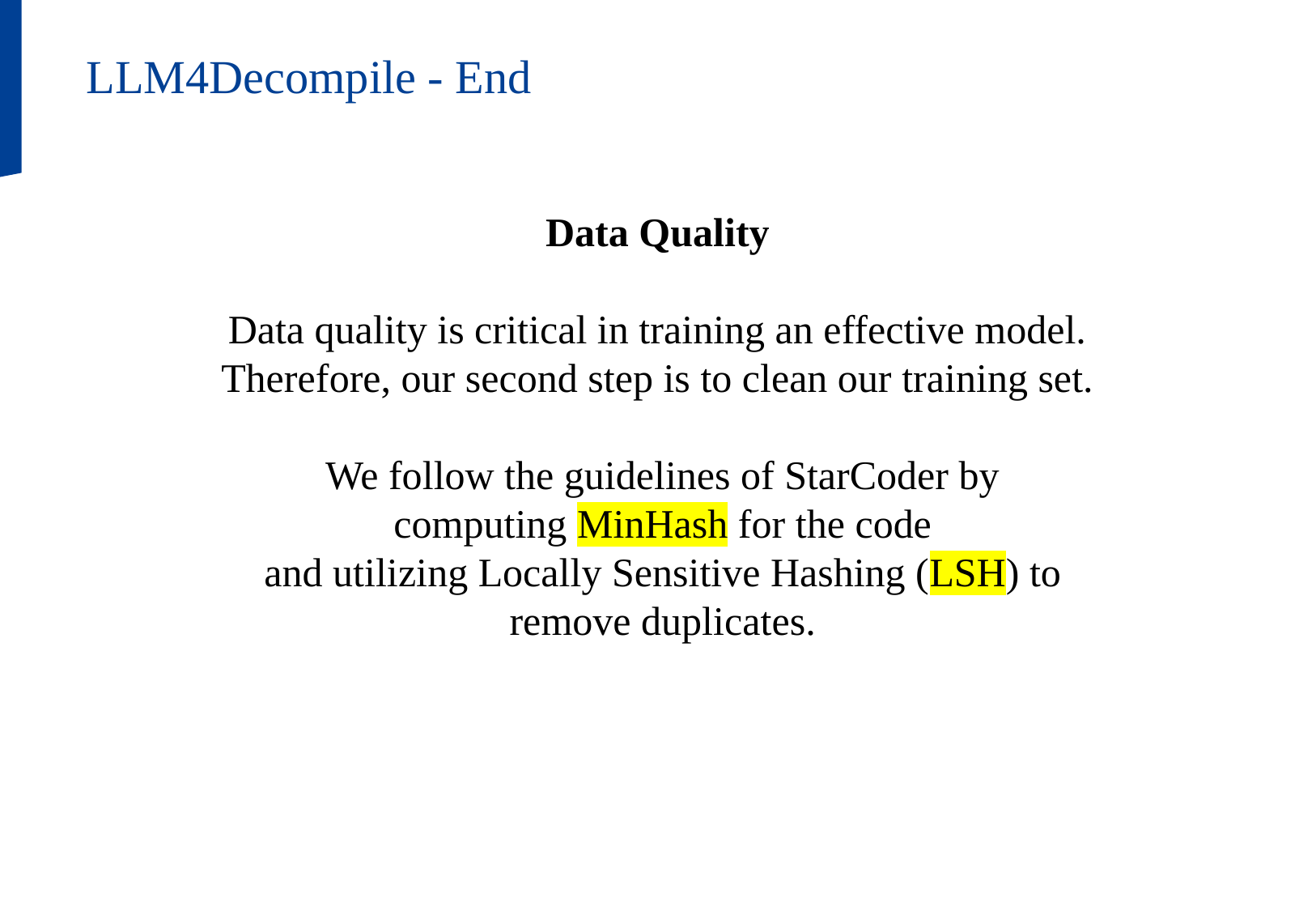

LLM4Decompile - End
Data Quality

Data quality is critical in training an effective model.
Therefore, our second step is to clean our training set.

 We follow the guidelines of StarCoder by
 computing MinHash for the code
 and utilizing Locally Sensitive Hashing (LSH) to
 remove duplicates.